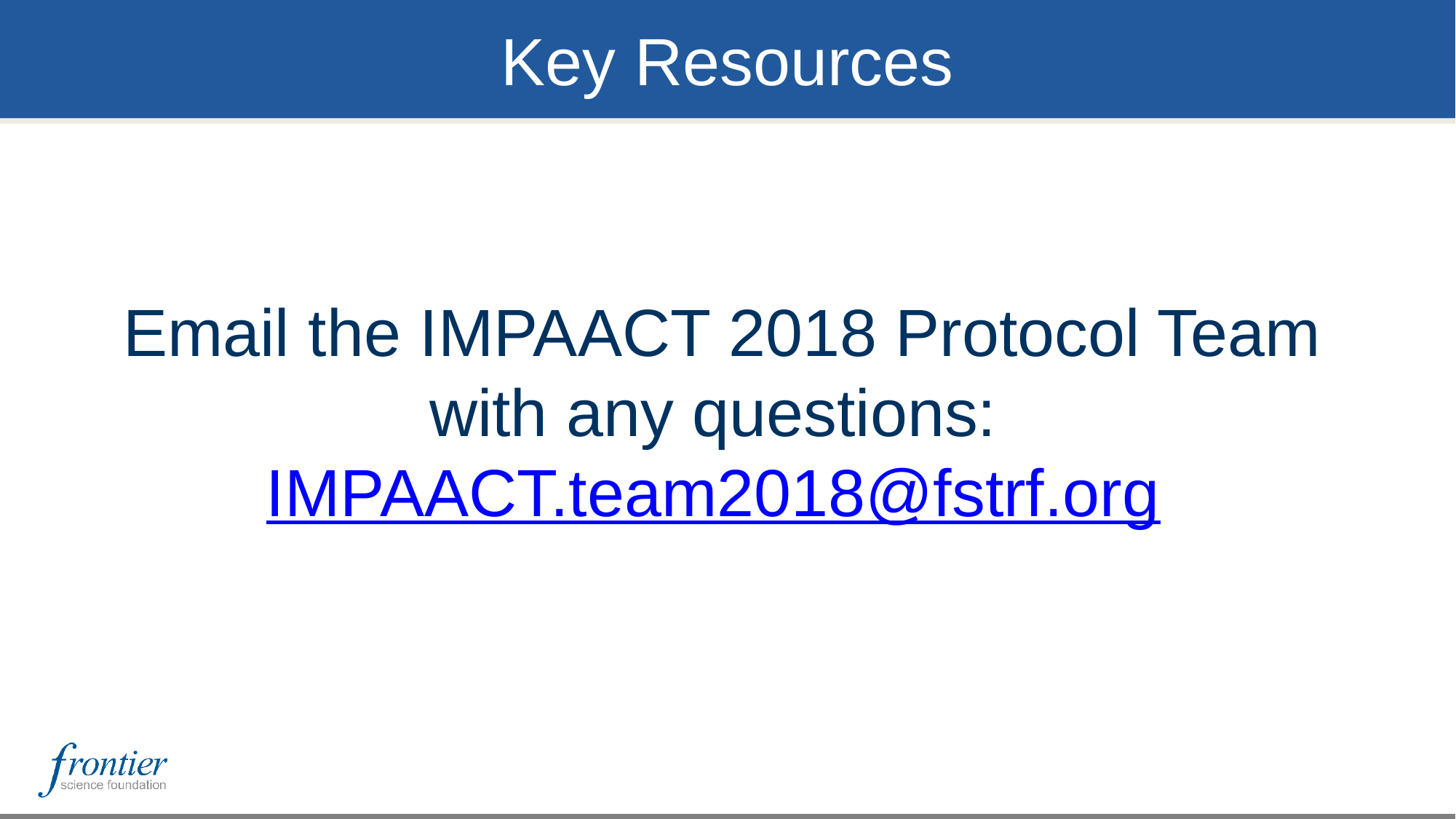

# Key Resources

Email the IMPAACT 2018 Protocol Team with any questions: IMPAACT.team2018@fstrf.org